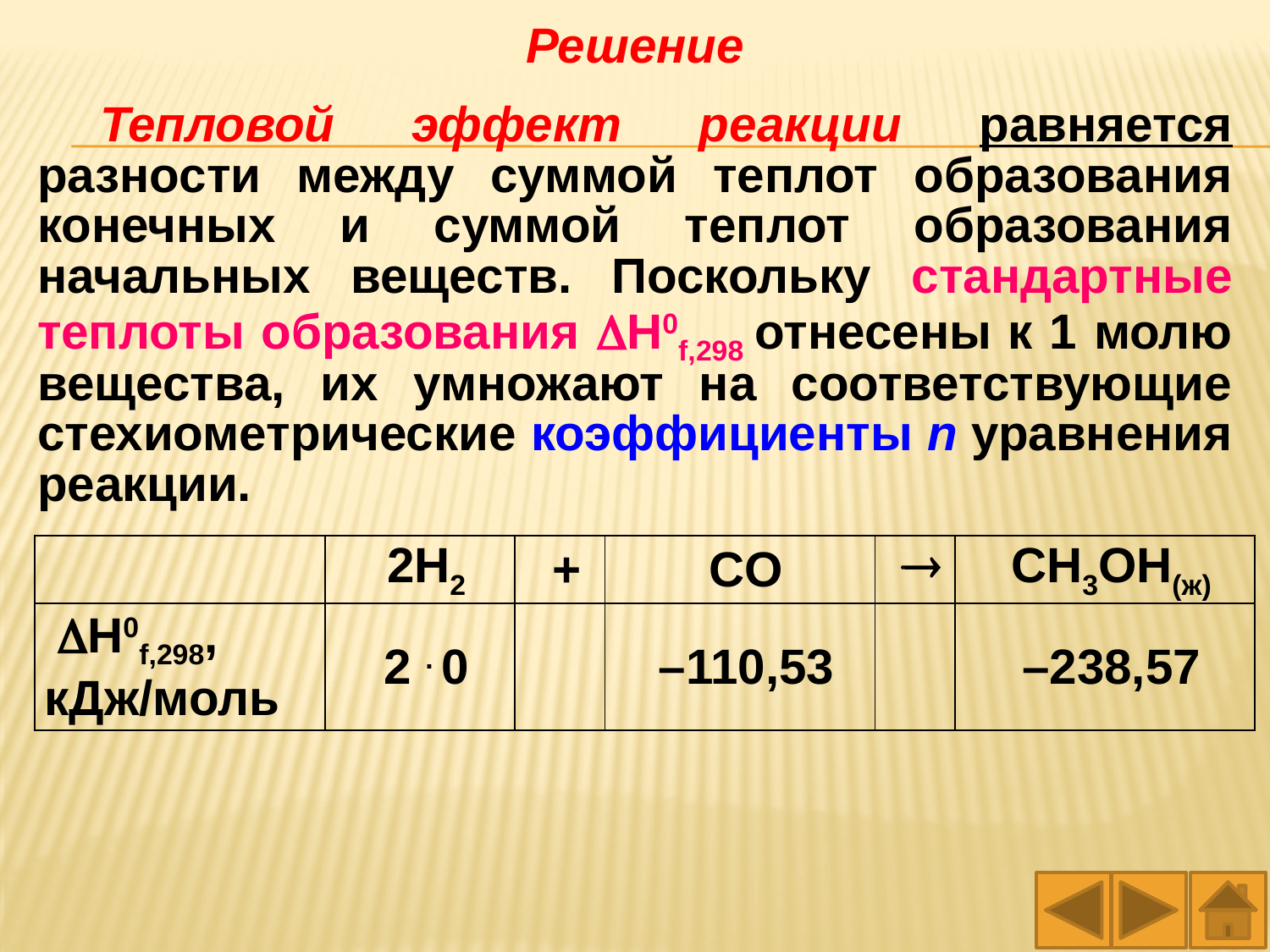

Решение

Тепловой эффект реакции равняется разности между суммой теплот образования конечных и суммой теплот образования начальных веществ. Поскольку стандартные теплоты образования ΔН0f,298 отнесены к 1 молю вещества, их умножают на соответствующие стехиометрические коэффициенты n уравнения реакции.
|  | 2H2 | + | CO | → | CH3OH(ж) |
| --- | --- | --- | --- | --- | --- |
| ΔН0f,298, кДж/моль | 2 . 0 |  | –110,53 |  | –238,57 |